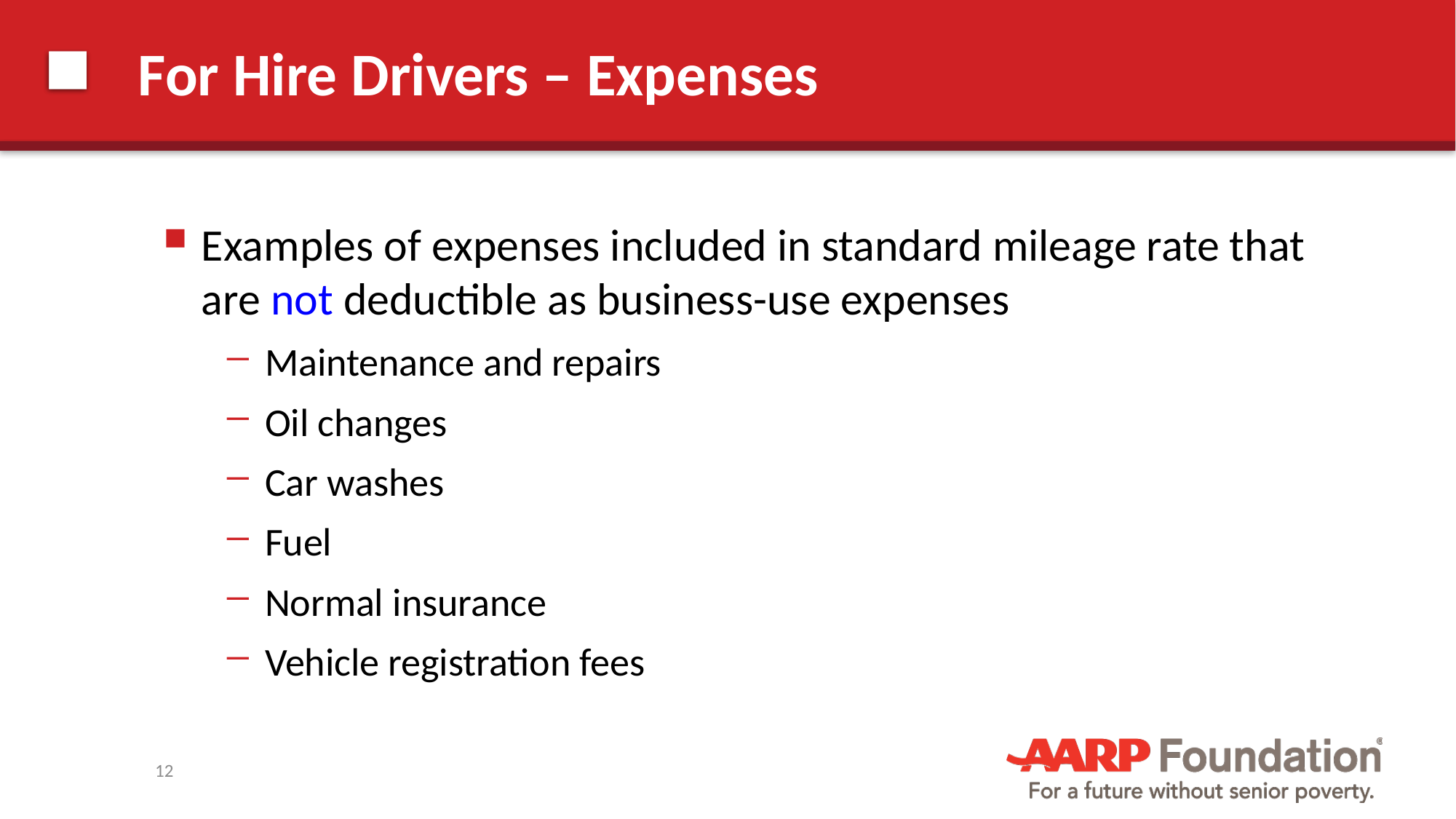

# For Hire Drivers – Expenses
Examples of expenses included in standard mileage rate that are not deductible as business-use expenses
Maintenance and repairs
Oil changes
Car washes
Fuel
Normal insurance
Vehicle registration fees

12